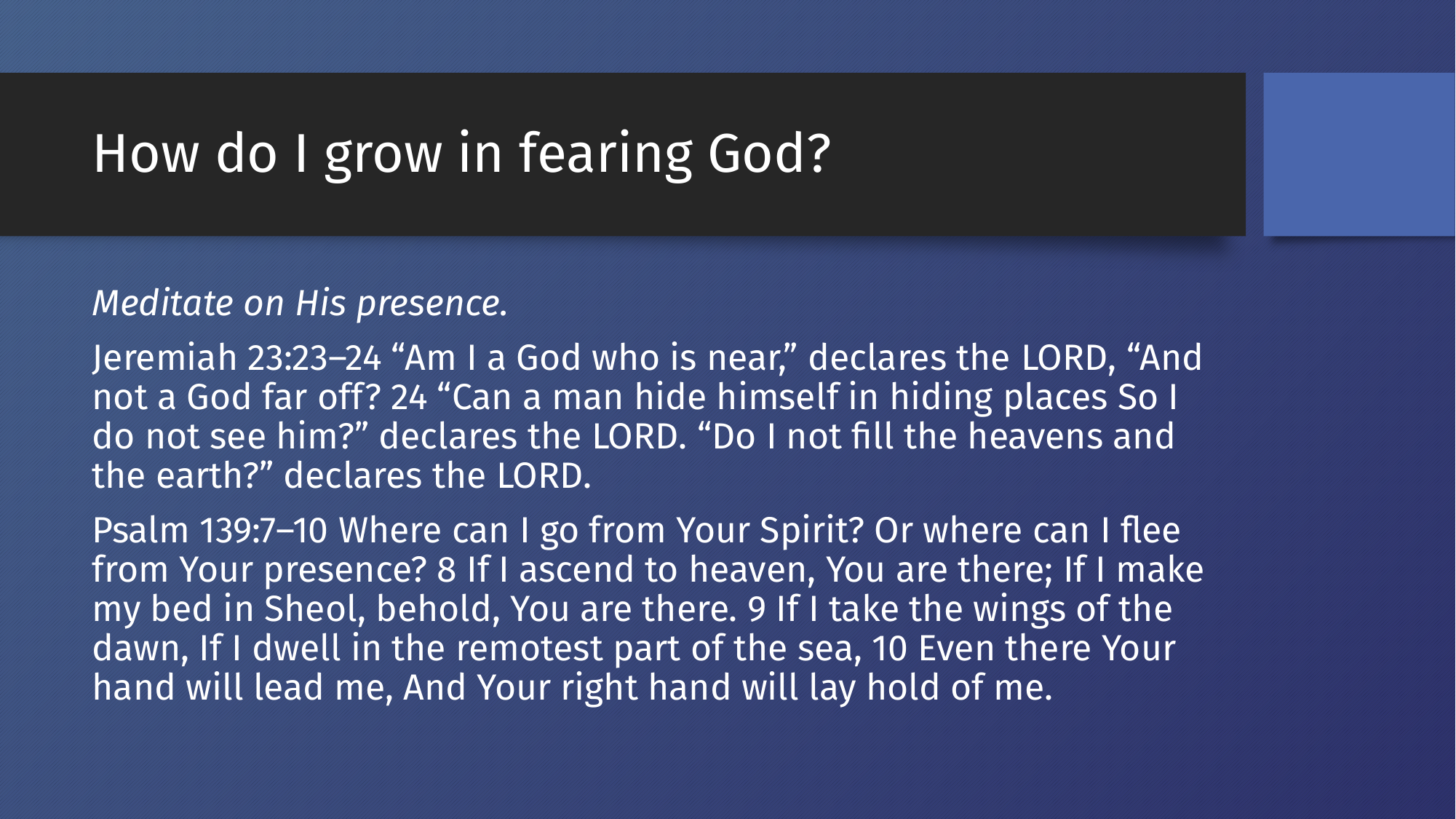

# How do I grow in fearing God?
Meditate on His presence.
Jeremiah 23:23–24 “Am I a God who is near,” declares the Lord, “And not a God far off? 24 “Can a man hide himself in hiding places So I do not see him?” declares the Lord. “Do I not fill the heavens and the earth?” declares the Lord.
Psalm 139:7–10 Where can I go from Your Spirit? Or where can I flee from Your presence? 8 If I ascend to heaven, You are there; If I make my bed in Sheol, behold, You are there. 9 If I take the wings of the dawn, If I dwell in the remotest part of the sea, 10 Even there Your hand will lead me, And Your right hand will lay hold of me.